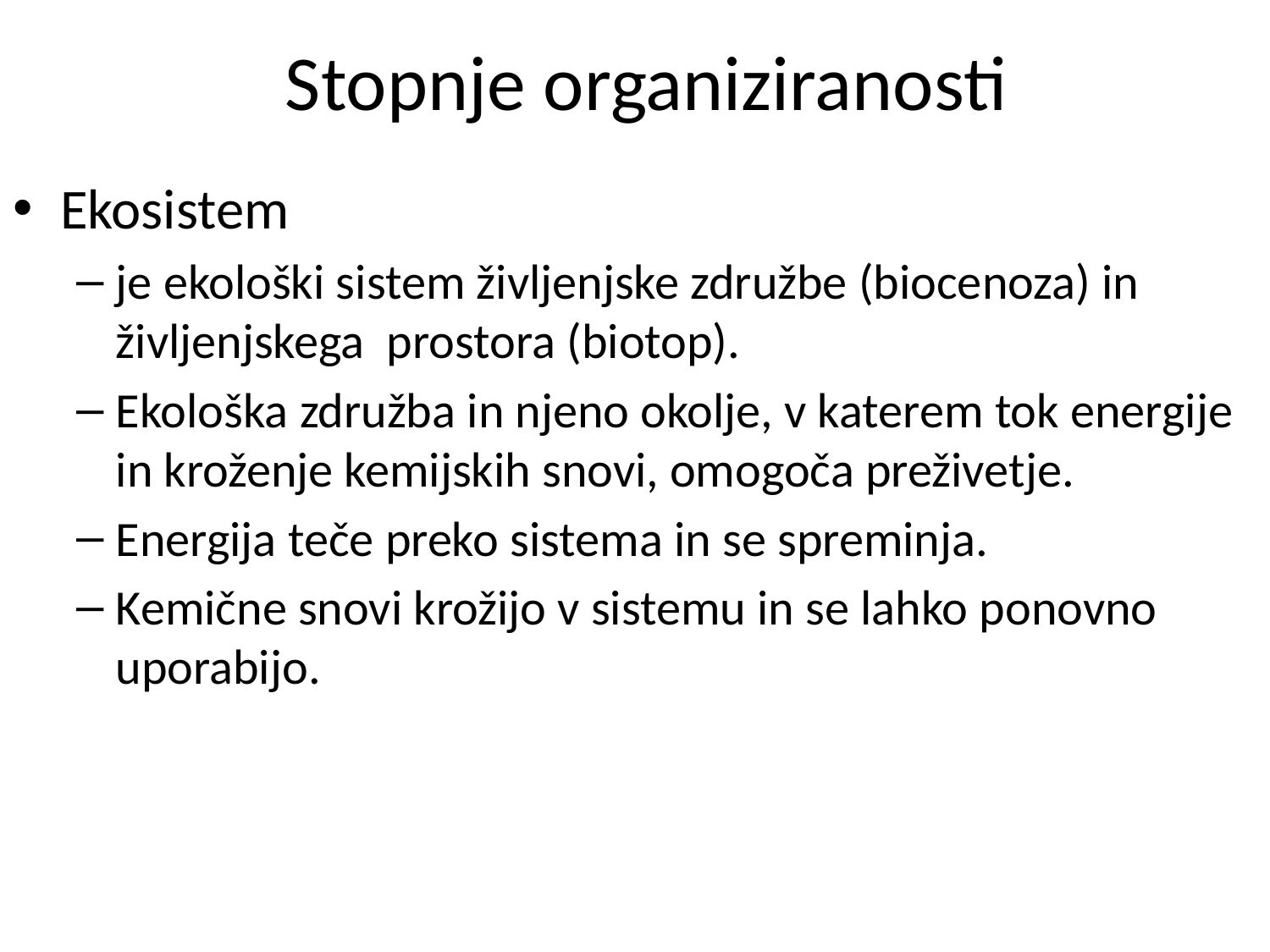

# Stopnje organiziranosti
Ekosistem
je ekološki sistem življenjske združbe (biocenoza) in življenjskega  prostora (biotop).
Ekološka združba in njeno okolje, v katerem tok energije in kroženje kemijskih snovi, omogoča preživetje.
Energija teče preko sistema in se spreminja.
Kemične snovi krožijo v sistemu in se lahko ponovno uporabijo.